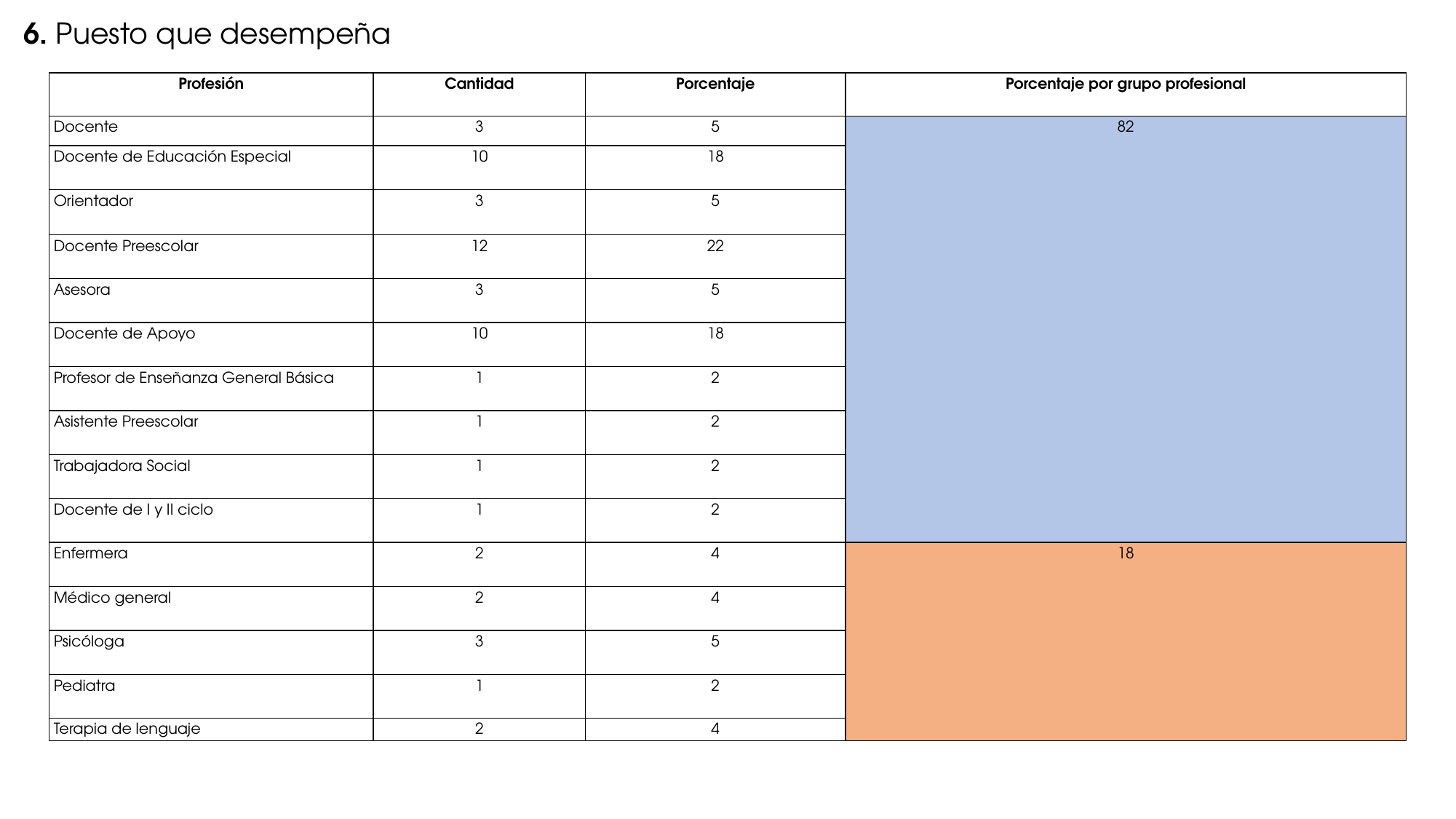

6. Puesto que desempeña

| Profesión | Cantidad | Porcentaje | Porcentaje por grupo profesional |
| --- | --- | --- | --- |
| Docente | 3 | 5 | 82 |
| Docente de Educación Especial | 10 | 18 |  |
| Orientador | 3 | 5 |  |
| Docente Preescolar | 12 | 22 |  |
| Asesora | 3 | 5 |  |
| Docente de Apoyo | 10 | 18 |  |
| Profesor de Enseñanza General Básica | 1 | 2 |  |
| Asistente Preescolar | 1 | 2 |  |
| Trabajadora Social | 1 | 2 |  |
| Docente de I y II ciclo | 1 | 2 |  |
| Enfermera | 2 | 4 | 18 |
| Médico general | 2 | 4 |  |
| Psicóloga | 3 | 5 |  |
| Pediatra | 1 | 2 |  |
| Terapia de lenguaje | 2 | 4 |  |